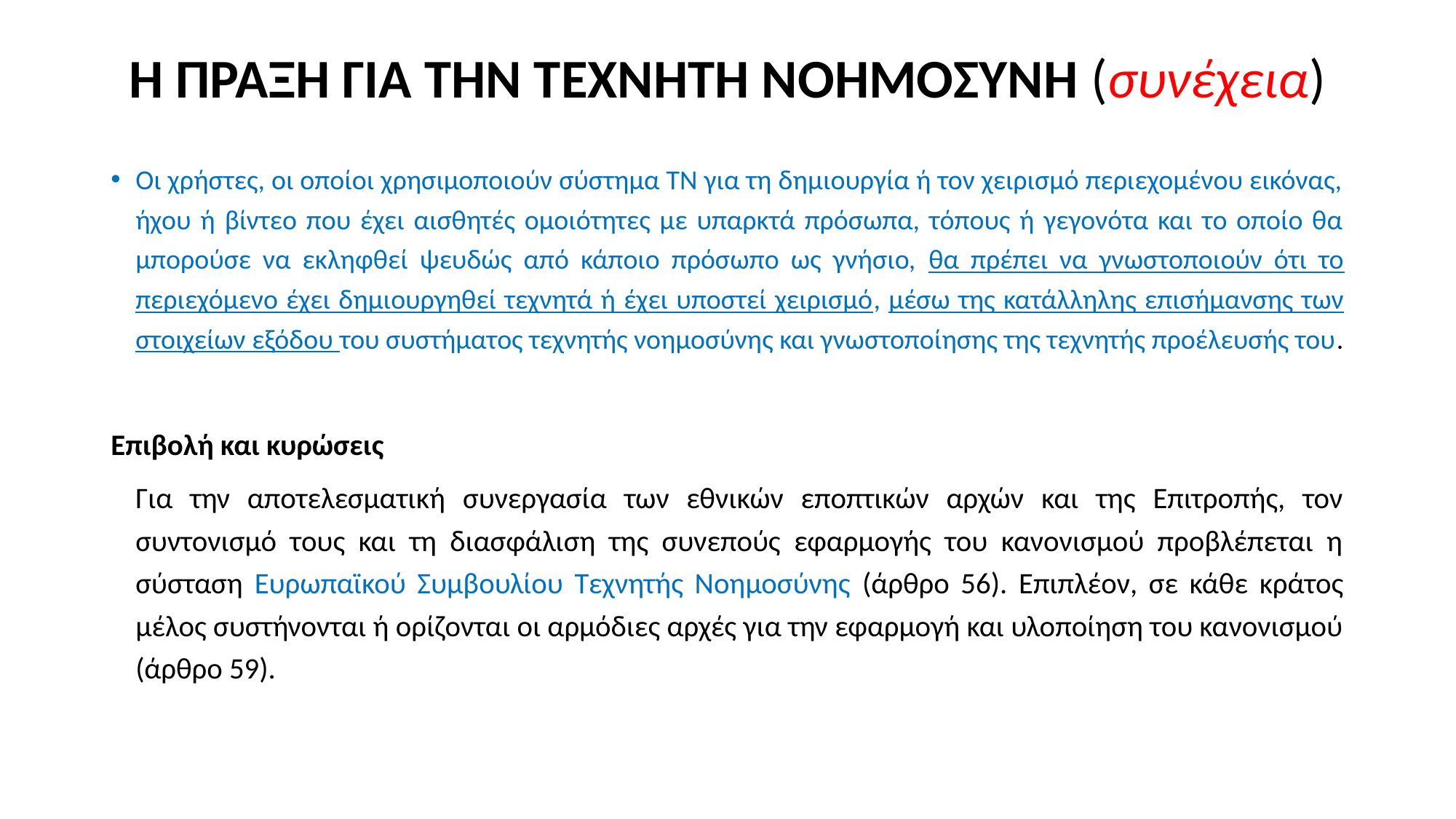

# Η ΠΡΑΞΗ ΓΙΑ ΤΗΝ ΤΕΧΝΗΤΗ ΝΟΗΜΟΣΥΝΗ (συνέχεια)
Οι χρήστες, οι οποίοι χρησιμοποιούν σύστημα ΤΝ για τη δημιουργία ή τον χειρισμό περιεχομένου εικόνας, ήχου ή βίντεο που έχει αισθητές ομοιότητες με υπαρκτά πρόσωπα, τόπους ή γεγονότα και το οποίο θα μπορούσε να εκληφθεί ψευδώς από κάποιο πρόσωπο ως γνήσιο, θα πρέπει να γνωστοποιούν ότι το περιεχόμενο έχει δημιουργηθεί τεχνητά ή έχει υποστεί χειρισμό, μέσω της κατάλληλης επισήμανσης των στοιχείων εξόδου του συστήματος τεχνητής νοημοσύνης και γνωστοποίησης της τεχνητής προέλευσής του.

Επιβολή και κυρώσεις
Για την αποτελεσματική συνεργασία των εθνικών εποπτικών αρχών και της Επιτροπής, τον συντονισμό τους και τη διασφάλιση της συνεπούς εφαρμογής του κανονισμού προβλέπεται η σύσταση Ευρωπαϊκού Συμβουλίου Τεχνητής Νοημοσύνης (άρθρο 56). Επιπλέον, σε κάθε κράτος μέλος συστήνονται ή ορίζονται οι αρμόδιες αρχές για την εφαρμογή και υλοποίηση του κανονισμού (άρθρο 59).